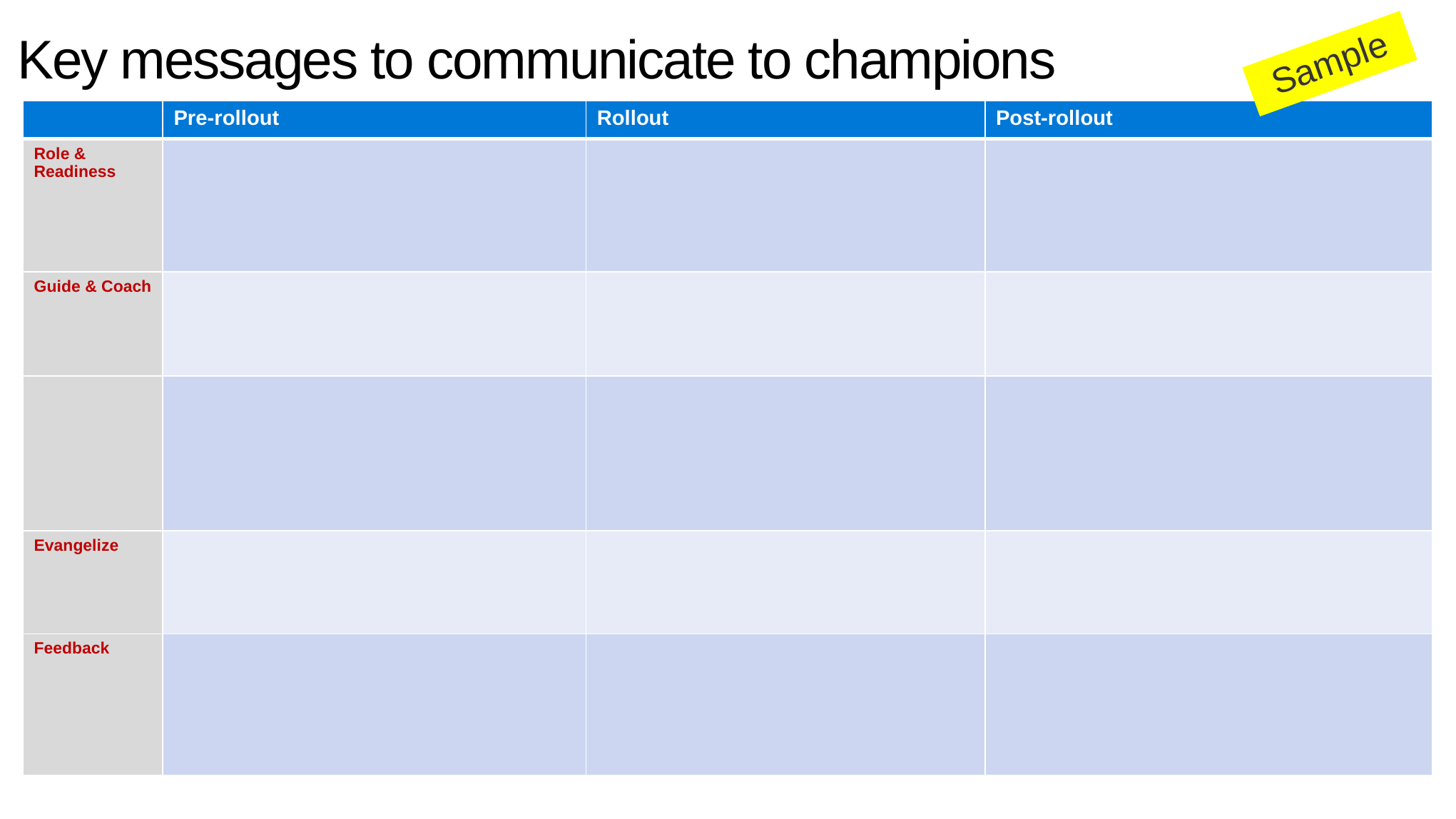

# Key messages to communicate to champions
Sample
|  | Pre-rollout | Rollout | Post-rollout |
| --- | --- | --- | --- |
| Role & Readiness |  |  |  |
| Guide & Coach |  |  |  |
|  |  |  |  |
| Evangelize |  |  |  |
| Feedback |  |  |  |